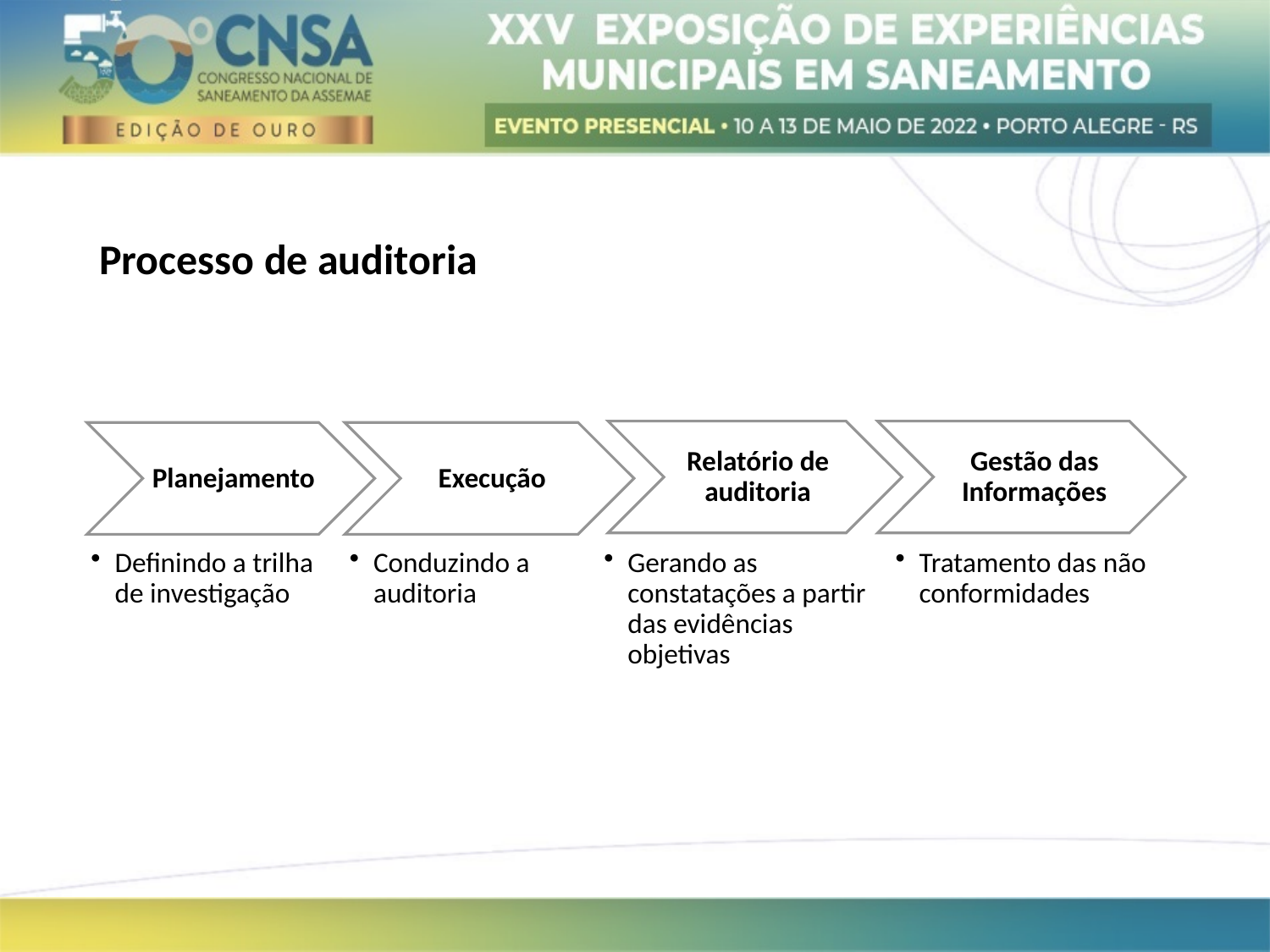

Processo de auditoria
Planejamento
Definindo a trilha de investigação
Execução
Conduzindo a auditoria
Relatório de auditoria
Gerando as constatações a partir das evidências objetivas
Gestão das Informações
Tratamento das não conformidades